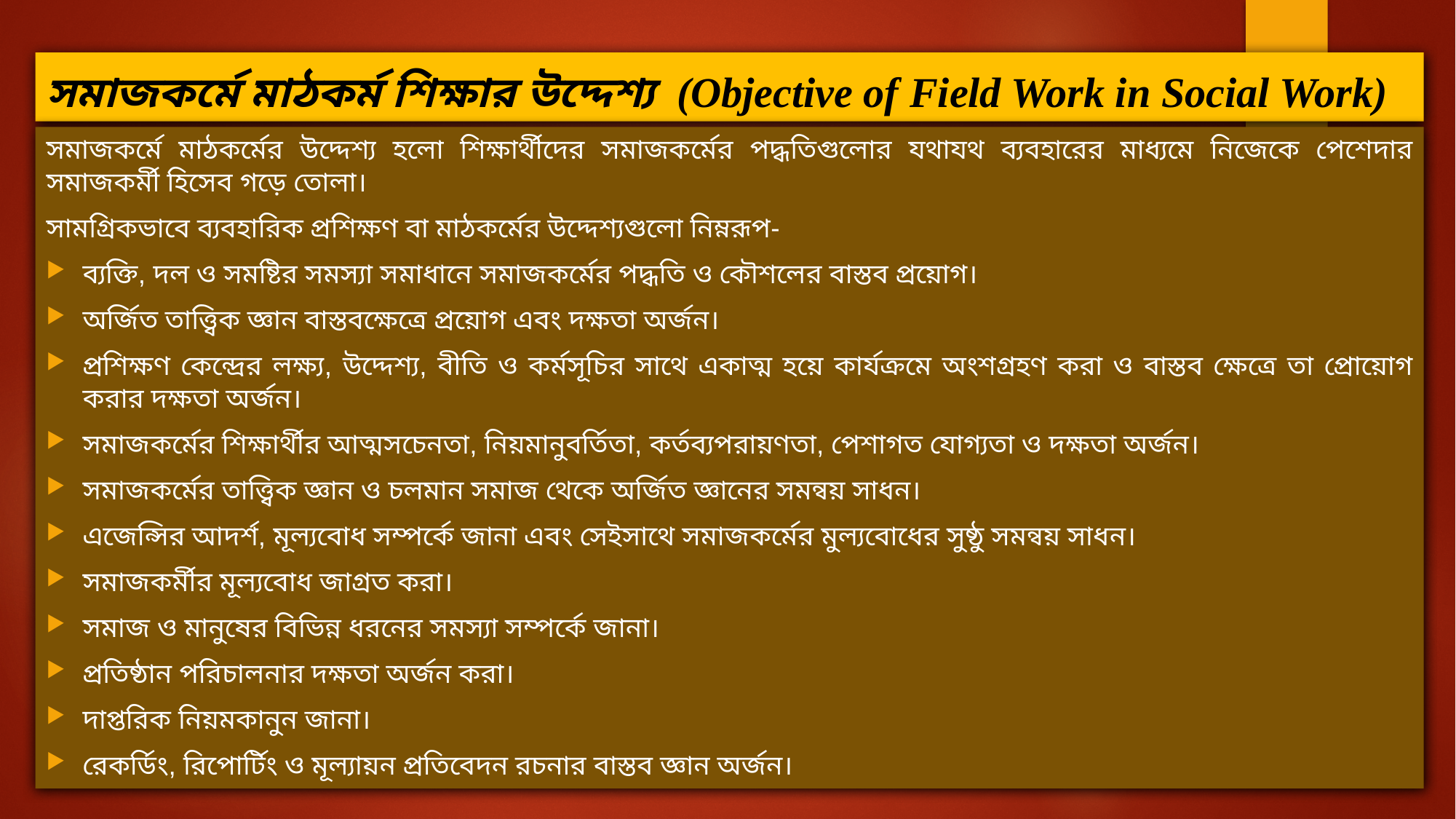

সমাজকর্মে মাঠকর্ম শিক্ষার উদ্দেশ্য  (Objective of Field Work in Social Work)
সমাজকর্মে মাঠকর্মের উদ্দেশ্য হলো শিক্ষার্থীদের সমাজকর্মের পদ্ধতিগুলোর যথাযথ ব্যবহারের মাধ্যমে নিজেকে পেশেদার সমাজকর্মী হিসেব গড়ে তোলা।
সামগ্রিকভাবে ব্যবহারিক প্রশিক্ষণ বা মাঠকর্মের উদ্দেশ্যগুলো নিম্নরূপ-
ব্যক্তি, দল ও সমষ্টির সমস্যা সমাধানে সমাজকর্মের পদ্ধতি ও কৌশলের বাস্তব প্রয়োগ।
অর্জিত তাত্ত্বিক জ্ঞান বাস্তবক্ষেত্রে প্রয়োগ এবং দক্ষতা অর্জন।
প্রশিক্ষণ কেন্দ্রের লক্ষ্য, উদ্দেশ্য, বীতি ও কর্মসূচির সাথে একাত্ম হয়ে কার্যক্রমে অংশগ্রহণ করা ও বাস্তব ক্ষেত্রে তা প্রোয়োগ করার দক্ষতা অর্জন।
সমাজকর্মের শিক্ষার্থীর আত্মসচেনতা, নিয়মানুবর্তিতা, কর্তব্যপরায়ণতা, পেশাগত যোগ্যতা ও দক্ষতা অর্জন।
সমাজকর্মের তাত্ত্বিক জ্ঞান ও চলমান সমাজ থেকে অর্জিত জ্ঞানের সমন্বয় সাধন।
এজেন্সির আদর্শ, মূল্যবোধ সম্পর্কে জানা এবং সেইসাথে সমাজকর্মের মুল্যবোধের সুষ্ঠু সমন্বয় সাধন।
সমাজকর্মীর মূল্যবোধ জাগ্রত করা।
সমাজ ও মানুষের বিভিন্ন ধরনের সমস্যা সম্পর্কে জানা।
প্রতিষ্ঠান পরিচালনার দক্ষতা অর্জন করা।
দাপ্তরিক নিয়মকানুন জানা।
রেকর্ডিং, রিপোর্টিং ও মূল্যায়ন প্রতিবেদন রচনার বাস্তব জ্ঞান অর্জন।